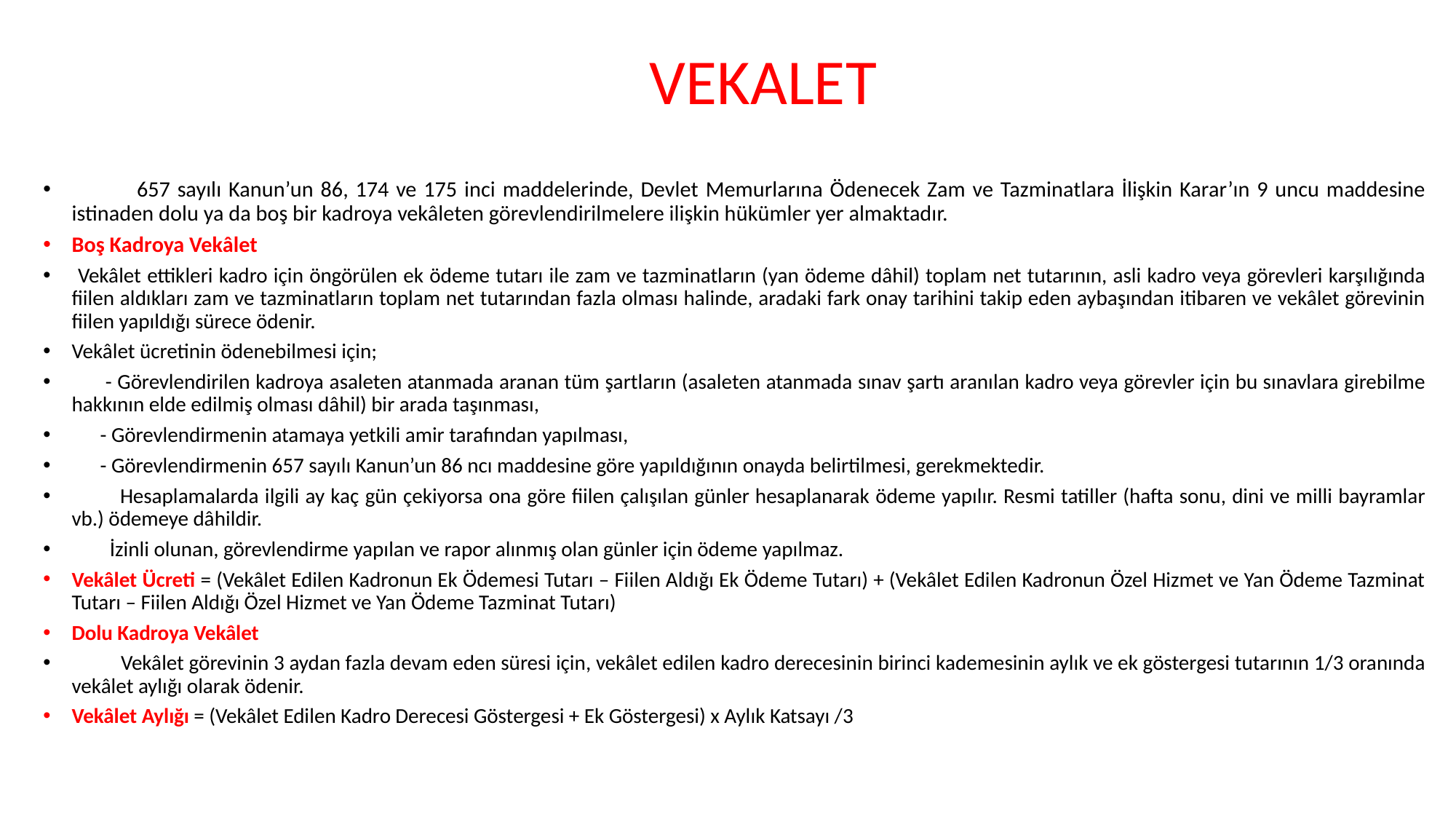

# VEKALET
         657 sayılı Kanun’un 86, 174 ve 175 inci maddelerinde, Devlet Memurlarına Ödenecek Zam ve Tazminatlara İlişkin Karar’ın 9 uncu maddesine istinaden dolu ya da boş bir kadroya vekâleten görevlendirilmelere ilişkin hükümler yer almaktadır.
Boş Kadroya Vekâlet
 Vekâlet ettikleri kadro için öngörülen ek ödeme tutarı ile zam ve tazminatların (yan ödeme dâhil) toplam net tutarının, asli kadro veya görevleri karşılığında fiilen aldıkları zam ve tazminatların toplam net tutarından fazla olması halinde, aradaki fark onay tarihini takip eden aybaşından itibaren ve vekâlet görevinin fiilen yapıldığı sürece ödenir.
Vekâlet ücretinin ödenebilmesi için;
      - Görevlendirilen kadroya asaleten atanmada aranan tüm şartların (asaleten atanmada sınav şartı aranılan kadro veya görevler için bu sınavlara girebilme hakkının elde edilmiş olması dâhil) bir arada taşınması,
      - Görevlendirmenin atamaya yetkili amir tarafından yapılması,
      - Görevlendirmenin 657 sayılı Kanun’un 86 ncı maddesine göre yapıldığının onayda belirtilmesi, gerekmektedir.
        Hesaplamalarda ilgili ay kaç gün çekiyorsa ona göre fiilen çalışılan günler hesaplanarak ödeme yapılır. Resmi tatiller (hafta sonu, dini ve milli bayramlar vb.) ödemeye dâhildir.
        İzinli olunan, görevlendirme yapılan ve rapor alınmış olan günler için ödeme yapılmaz.
Vekâlet Ücreti = (Vekâlet Edilen Kadronun Ek Ödemesi Tutarı – Fiilen Aldığı Ek Ödeme Tutarı) + (Vekâlet Edilen Kadronun Özel Hizmet ve Yan Ödeme Tazminat Tutarı – Fiilen Aldığı Özel Hizmet ve Yan Ödeme Tazminat Tutarı)
Dolu Kadroya Vekâlet
          Vekâlet görevinin 3 aydan fazla devam eden süresi için, vekâlet edilen kadro derecesinin birinci kademesinin aylık ve ek göstergesi tutarının 1/3 oranında vekâlet aylığı olarak ödenir.
Vekâlet Aylığı = (Vekâlet Edilen Kadro Derecesi Göstergesi + Ek Göstergesi) x Aylık Katsayı /3